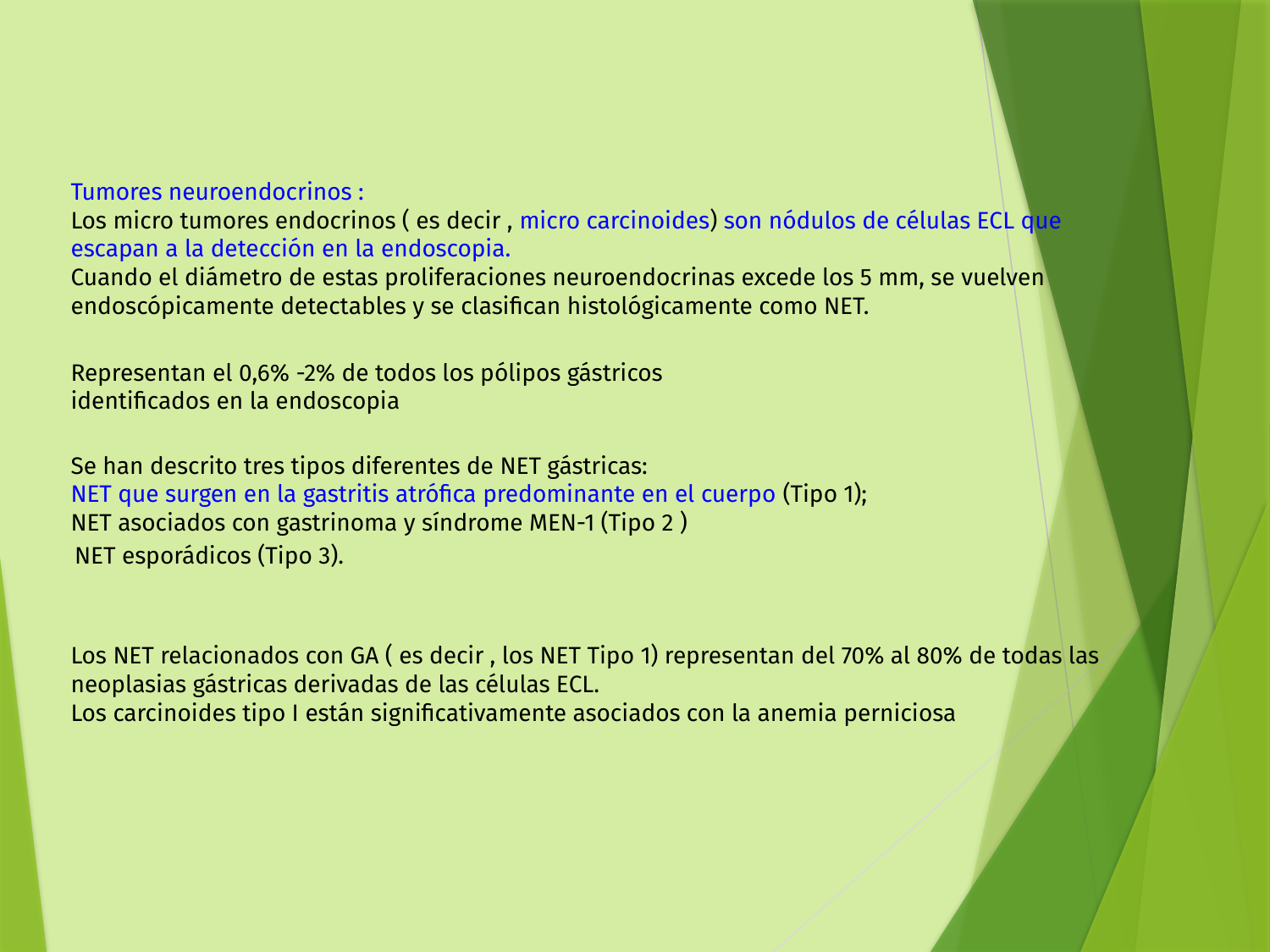

Tumores neuroendocrinos :
Los micro tumores endocrinos ( es decir , micro carcinoides) son nódulos de células ECL que escapan a la detección en la endoscopia.
Cuando el diámetro de estas proliferaciones neuroendocrinas excede los 5 mm, se vuelven endoscópicamente detectables y se clasifican histológicamente como NET.
Representan el 0,6% -2% de todos los pólipos gástricos identificados en la endoscopia
Se han descrito tres tipos diferentes de NET gástricas:
NET que surgen en la gastritis atrófica predominante en el cuerpo (Tipo 1);
NET asociados con gastrinoma y síndrome MEN-1 (Tipo 2 )
NET esporádicos (Tipo 3).

Los NET relacionados con GA ( es decir , los NET Tipo 1) representan del 70% al 80% de todas las neoplasias gástricas derivadas de las células ECL.
Los carcinoides tipo I están significativamente asociados con la anemia perniciosa